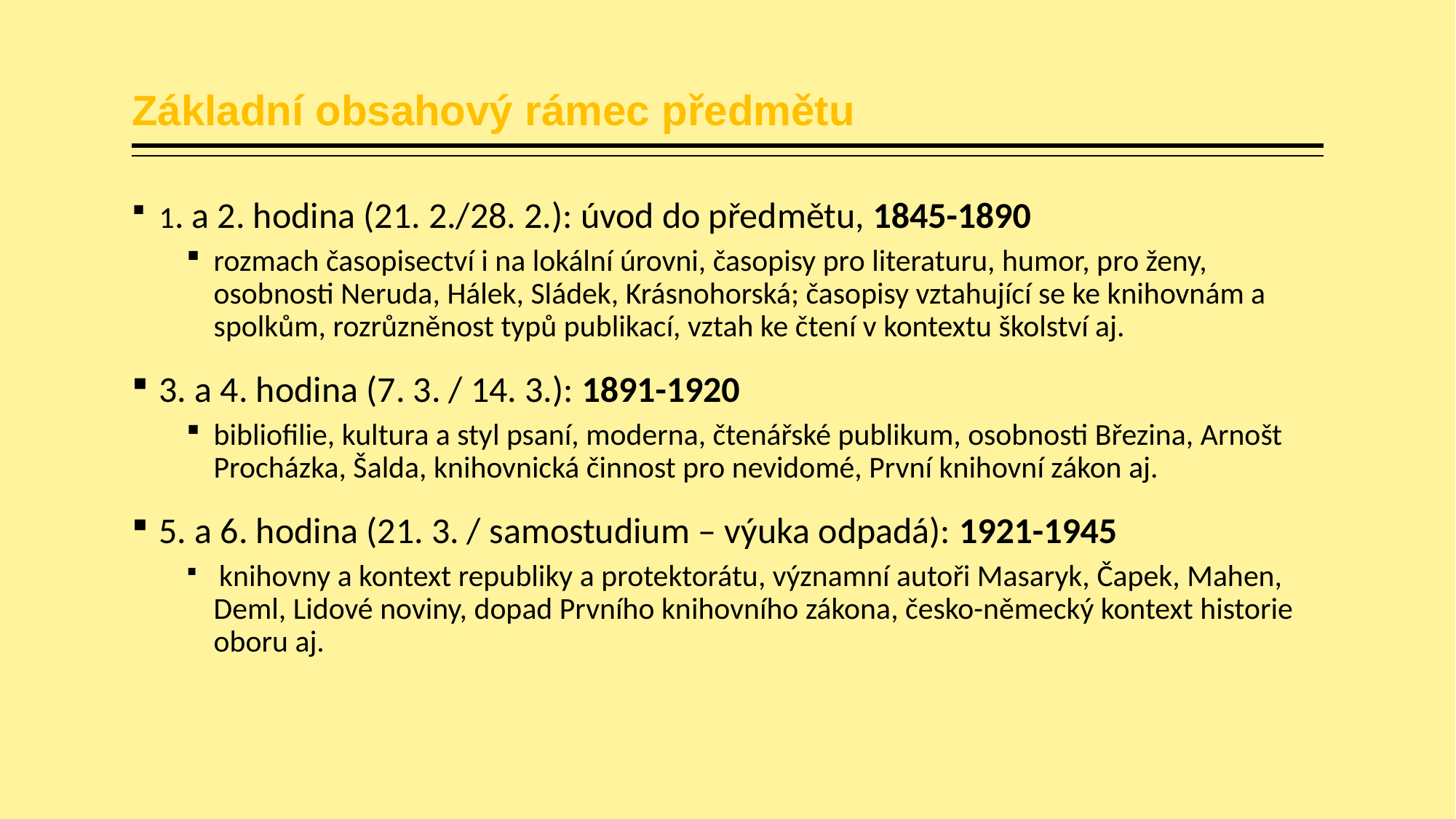

# Základní obsahový rámec předmětu
1. a 2. hodina (21. 2./28. 2.): úvod do předmětu, 1845-1890
rozmach časopisectví i na lokální úrovni, časopisy pro literaturu, humor, pro ženy, osobnosti Neruda, Hálek, Sládek, Krásnohorská; časopisy vztahující se ke knihovnám a spolkům, rozrůzněnost typů publikací, vztah ke čtení v kontextu školství aj.
3. a 4. hodina (7. 3. / 14. 3.): 1891-1920
bibliofilie, kultura a styl psaní, moderna, čtenářské publikum, osobnosti Březina, Arnošt Procházka, Šalda, knihovnická činnost pro nevidomé, První knihovní zákon aj.
5. a 6. hodina (21. 3. / samostudium – výuka odpadá): 1921-1945
 knihovny a kontext republiky a protektorátu, významní autoři Masaryk, Čapek, Mahen, Deml, Lidové noviny, dopad Prvního knihovního zákona, česko-německý kontext historie oboru aj.